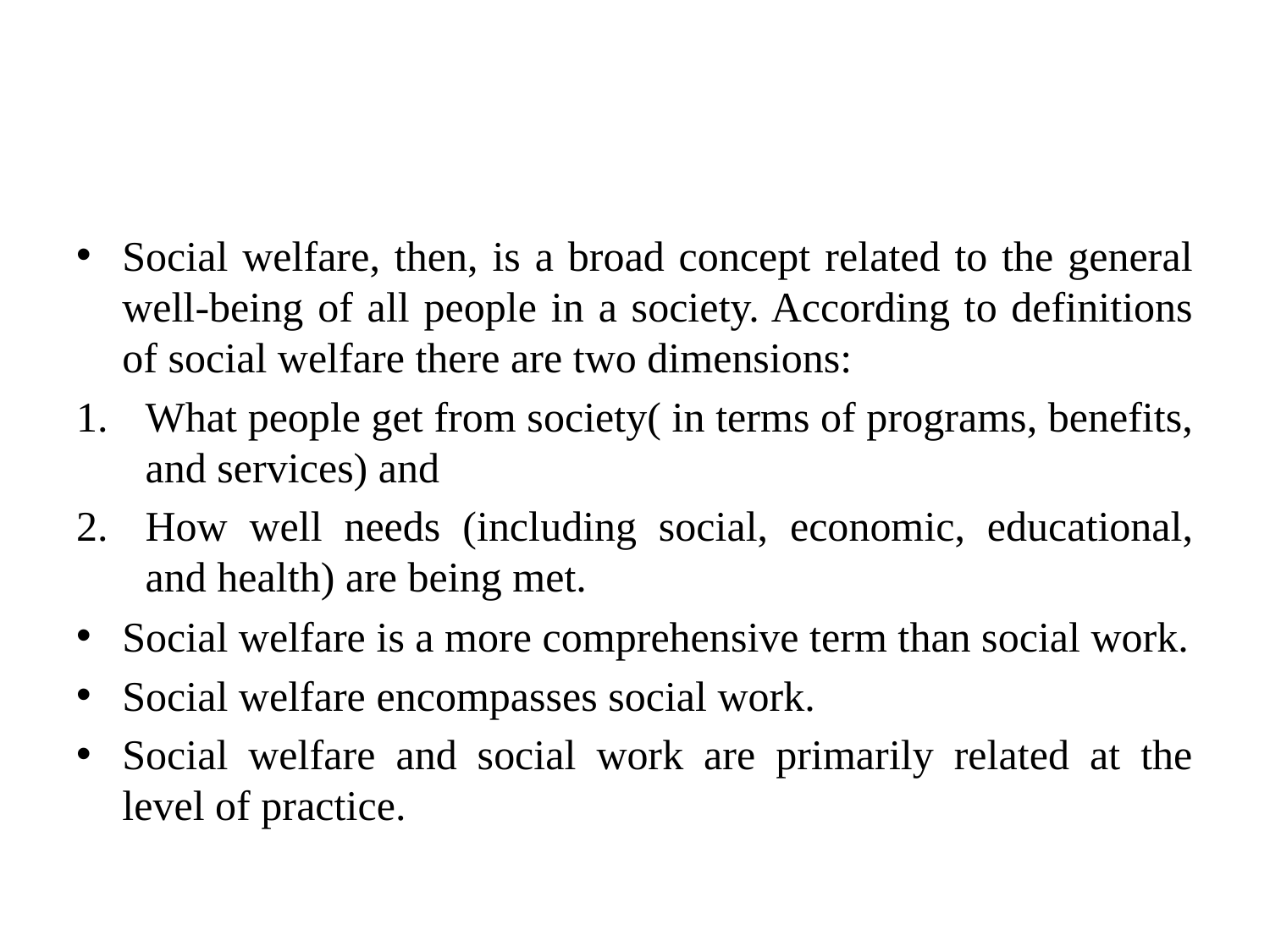

#
Social welfare, then, is a broad concept related to the general well-being of all people in a society. According to definitions of social welfare there are two dimensions:
What people get from society( in terms of programs, benefits, and services) and
How well needs (including social, economic, educational, and health) are being met.
Social welfare is a more comprehensive term than social work.
Social welfare encompasses social work.
Social welfare and social work are primarily related at the level of practice.